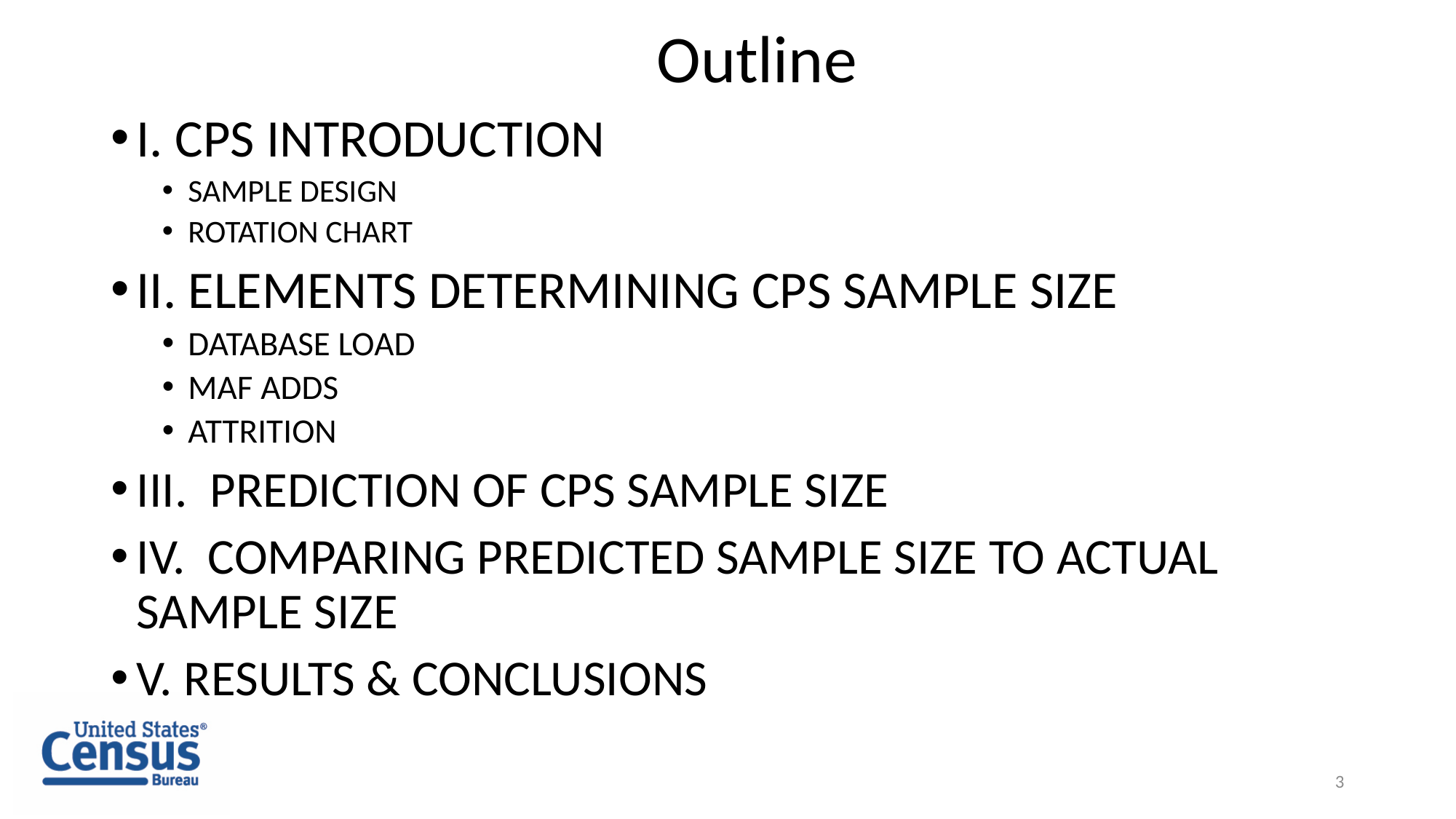

# Outline
I. CPS INTRODUCTION
SAMPLE DESIGN
ROTATION CHART
II. ELEMENTS DETERMINING CPS SAMPLE SIZE
DATABASE LOAD
MAF ADDS
ATTRITION
III.  PREDICTION OF CPS SAMPLE SIZE
IV.  COMPARING PREDICTED SAMPLE SIZE TO ACTUAL SAMPLE SIZE
V. RESULTS & CONCLUSIONS

3